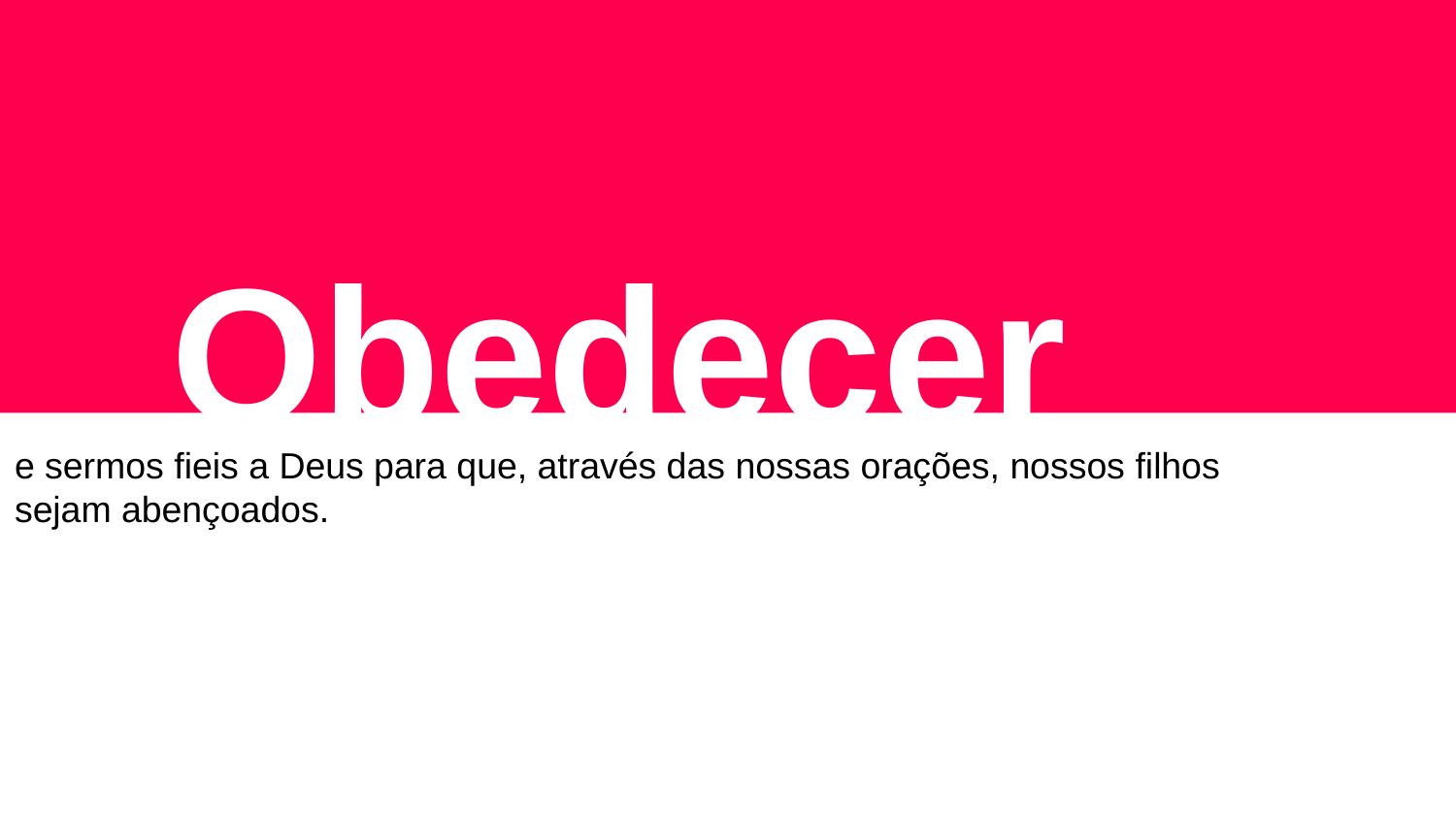

Obedecer
e sermos fieis a Deus para que, através das nossas orações, nossos filhos sejam abençoados.